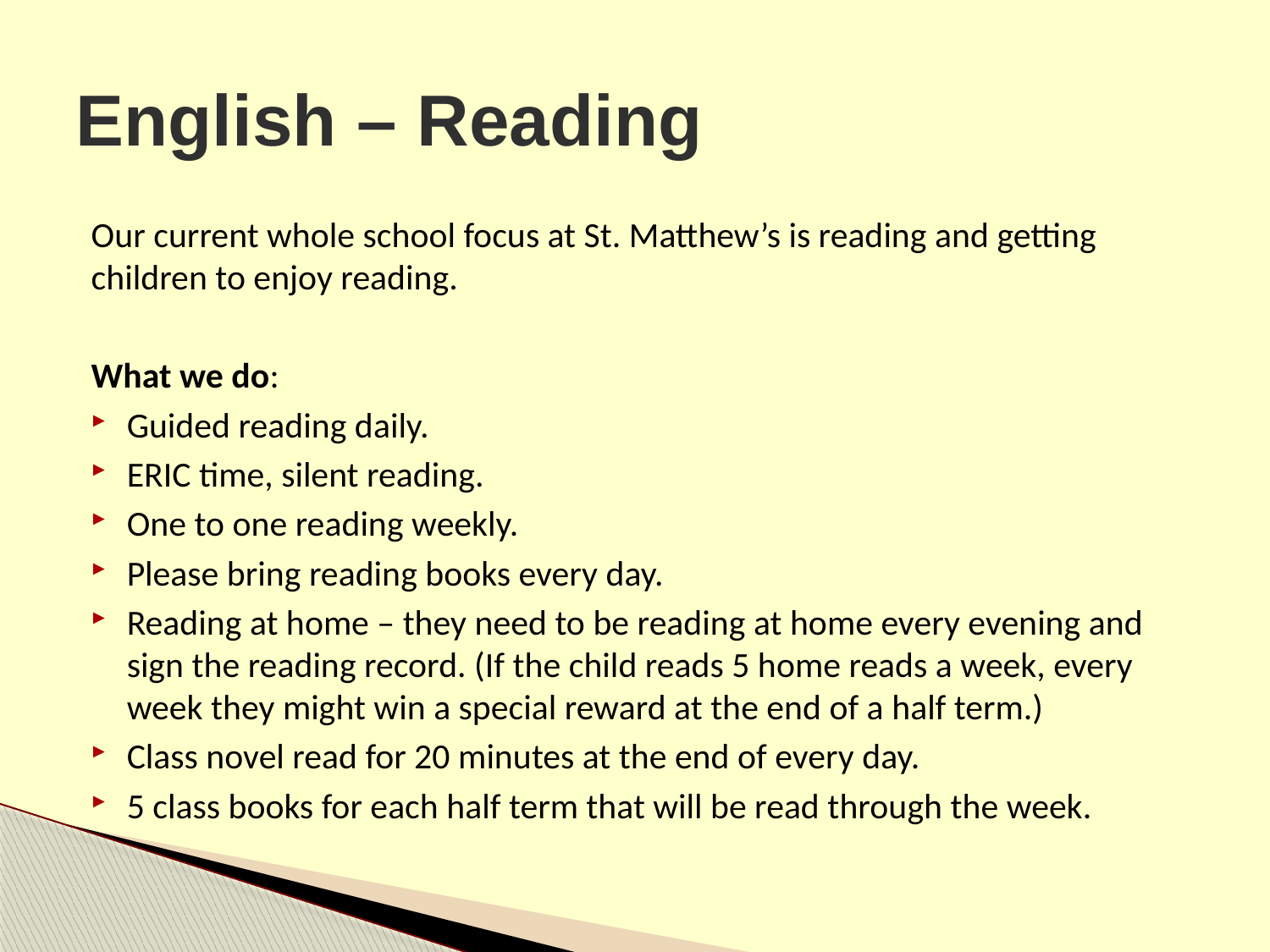

# English – Reading
Our current whole school focus at St. Matthew’s is reading and getting children to enjoy reading.

What we do:
Guided reading daily.
ERIC time, silent reading.
One to one reading weekly.
Please bring reading books every day.
Reading at home – they need to be reading at home every evening and sign the reading record. (If the child reads 5 home reads a week, every week they might win a special reward at the end of a half term.)
Class novel read for 20 minutes at the end of every day.
5 class books for each half term that will be read through the week.